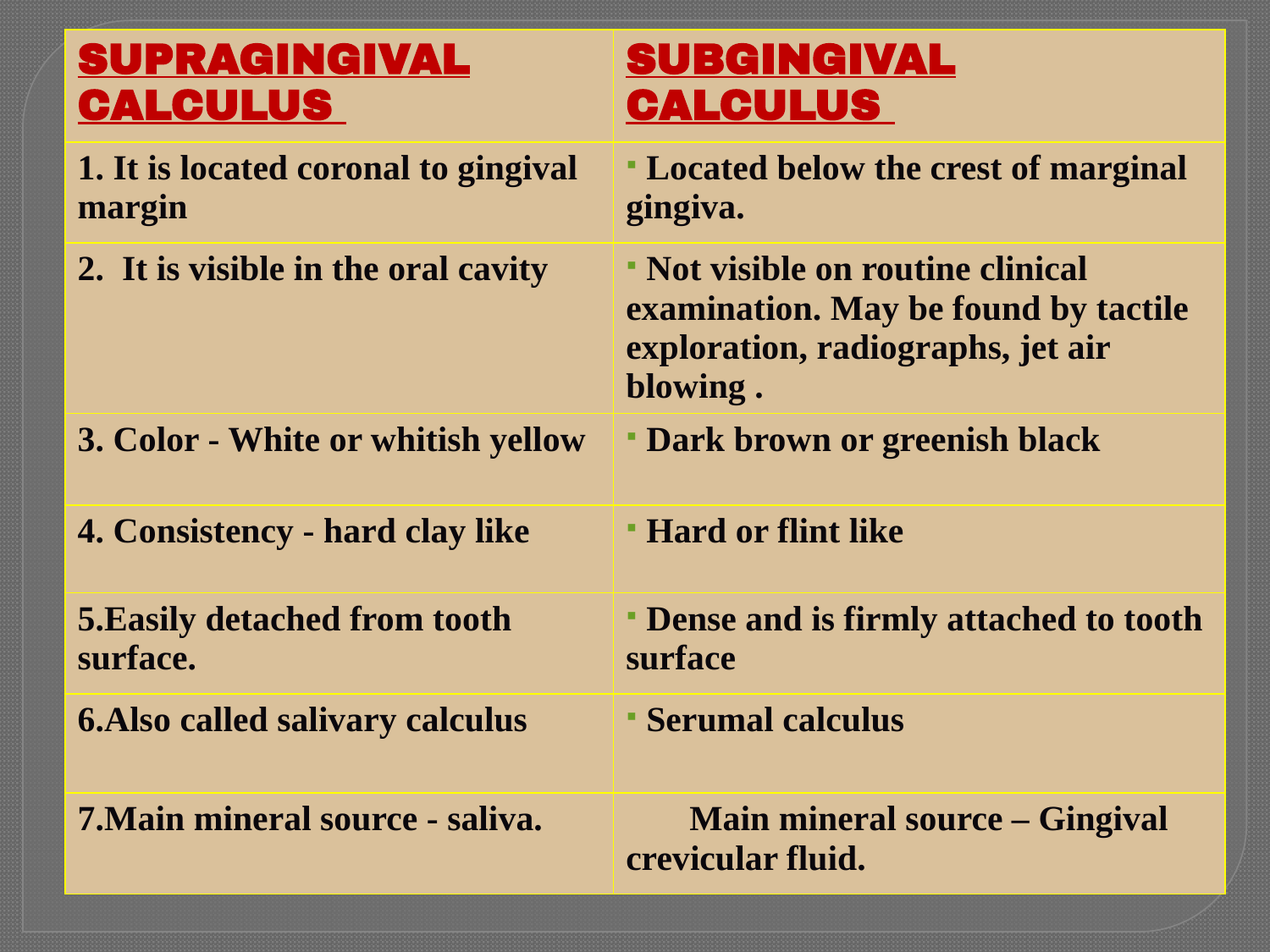

| SUPRAGINGIVAL CALCULUS | SUBGINGIVAL CALCULUS |
| --- | --- |
| 1. It is located coronal to gingival margin | Located below the crest of marginal gingiva. |
| 2. It is visible in the oral cavity | Not visible on routine clinical examination. May be found by tactile exploration, radiographs, jet air blowing . |
| 3. Color - White or whitish yellow | Dark brown or greenish black |
| 4. Consistency - hard clay like | Hard or flint like |
| 5.Easily detached from tooth surface. | Dense and is firmly attached to tooth surface |
| 6.Also called salivary calculus | Serumal calculus |
| 7.Main mineral source - saliva. | Main mineral source – Gingival crevicular fluid. |
#